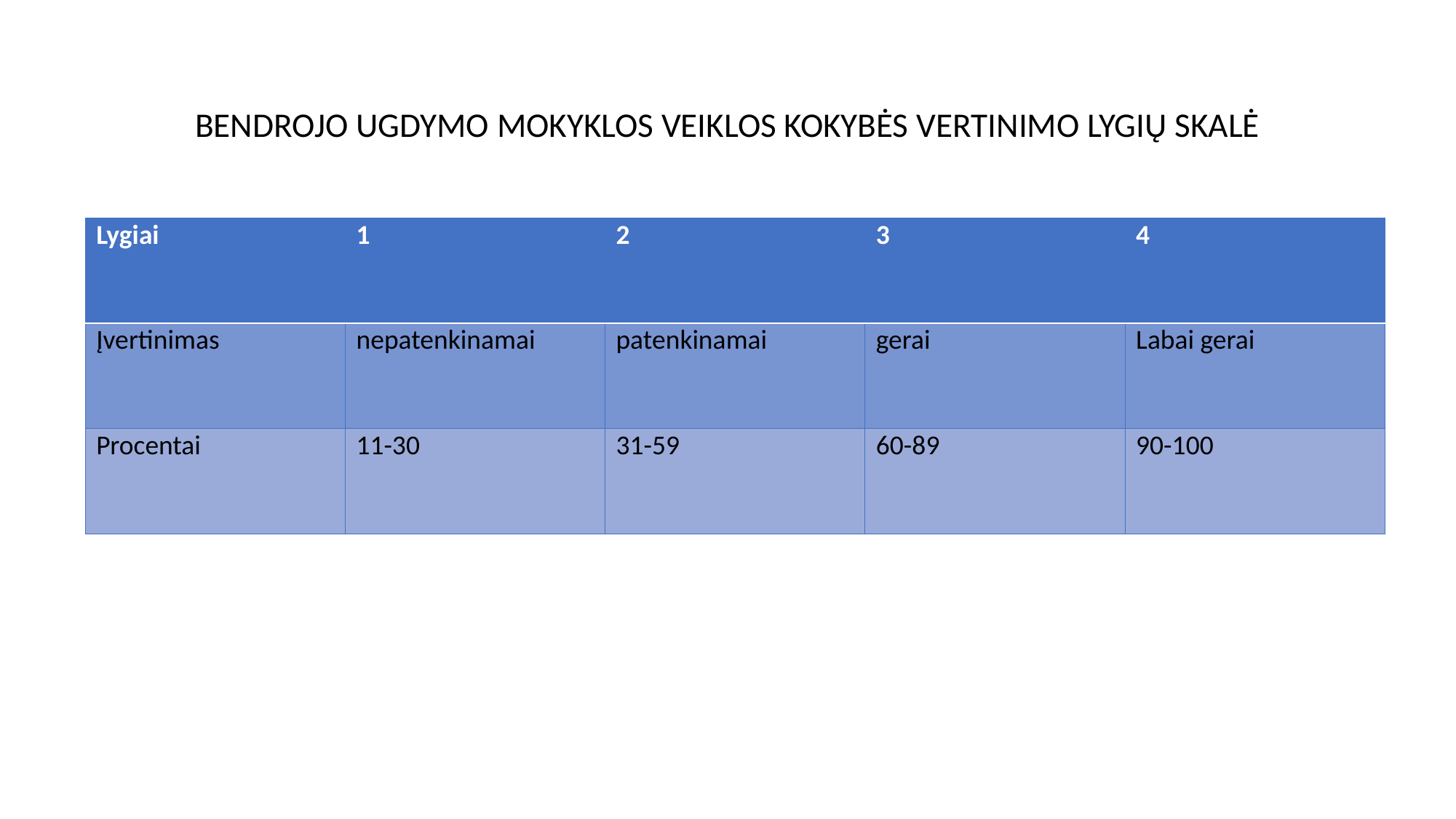

# BENDROJO UGDYMO MOKYKLOS VEIKLOS KOKYBĖS VERTINIMO LYGIŲ SKALĖ
| Lygiai | 1 | 2 | 3 | 4 |
| --- | --- | --- | --- | --- |
| Įvertinimas | nepatenkinamai | patenkinamai | gerai | Labai gerai |
| Procentai | 11-30 | 31-59 | 60-89 | 90-100 |